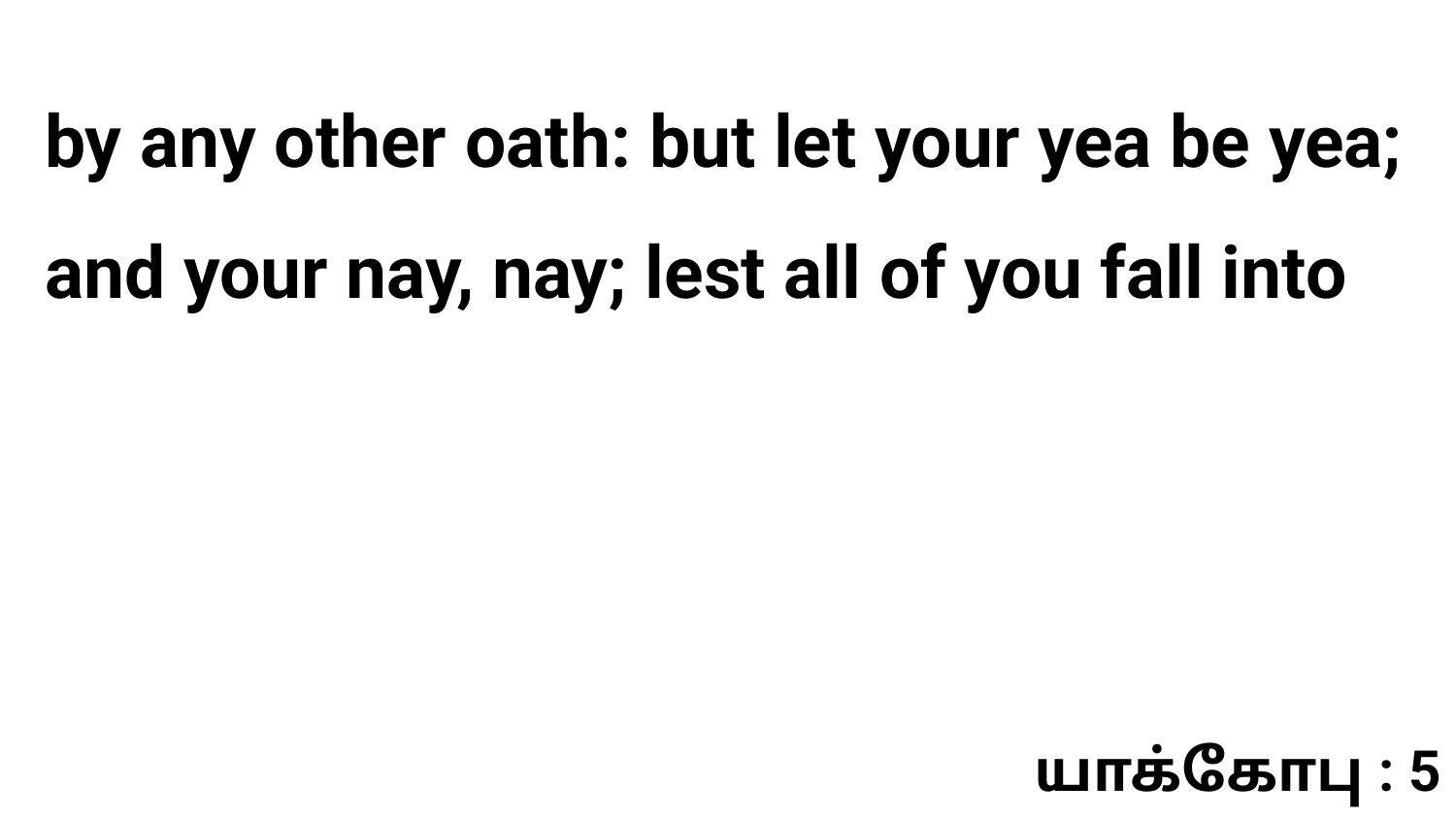

by any other oath: but let your yea be yea; and your nay, nay; lest all of you fall into
யாக்கோபு : 5